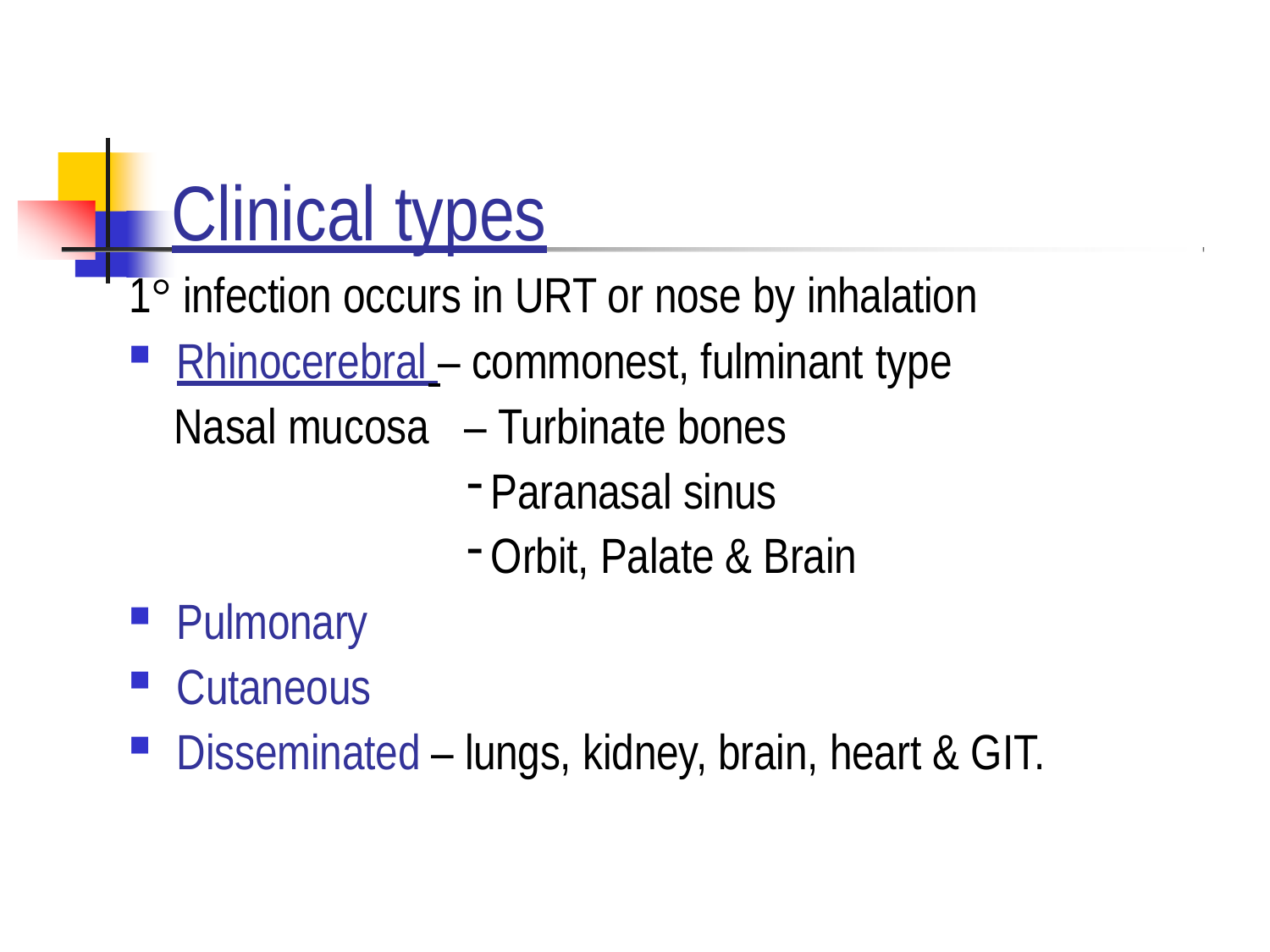

# Clinical types
1° infection occurs in URT or nose by inhalation
Rhinocerebral – commonest, fulminant type

Nasal mucosa
– Turbinate bones
Paranasal sinus
Orbit, Palate & Brain
Pulmonary
Cutaneous
Disseminated – lungs, kidney, brain, heart & GIT.